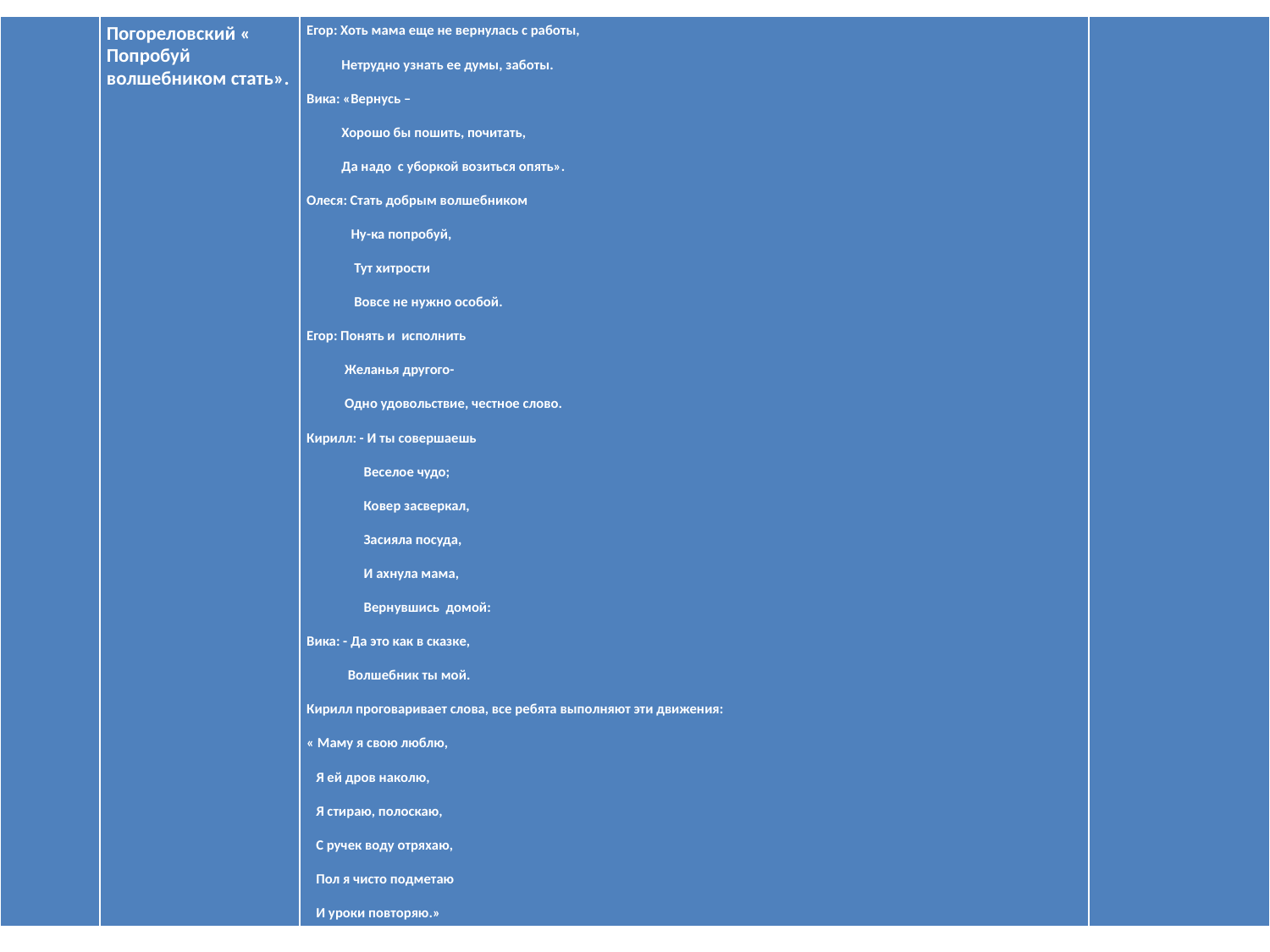

|  | Погореловский « Попробуй волшебником стать». | Егор: Хоть мама еще не вернулась с работы, Нетрудно узнать ее думы, заботы. Вика: «Вернусь – Хорошо бы пошить, почитать, Да надо с уборкой возиться опять». Олеся: Стать добрым волшебником Ну-ка попробуй, Тут хитрости Вовсе не нужно особой. Егор: Понять и исполнить Желанья другого- Одно удовольствие, честное слово. Кирилл: - И ты совершаешь Веселое чудо; Ковер засверкал, Засияла посуда, И ахнула мама, Вернувшись домой: Вика: - Да это как в сказке, Волшебник ты мой. Кирилл проговаривает слова, все ребята выполняют эти движения: « Маму я свою люблю, Я ей дров наколю, Я стираю, полоскаю, С ручек воду отряхаю, Пол я чисто подметаю И уроки повторяю.» |  |
| --- | --- | --- | --- |